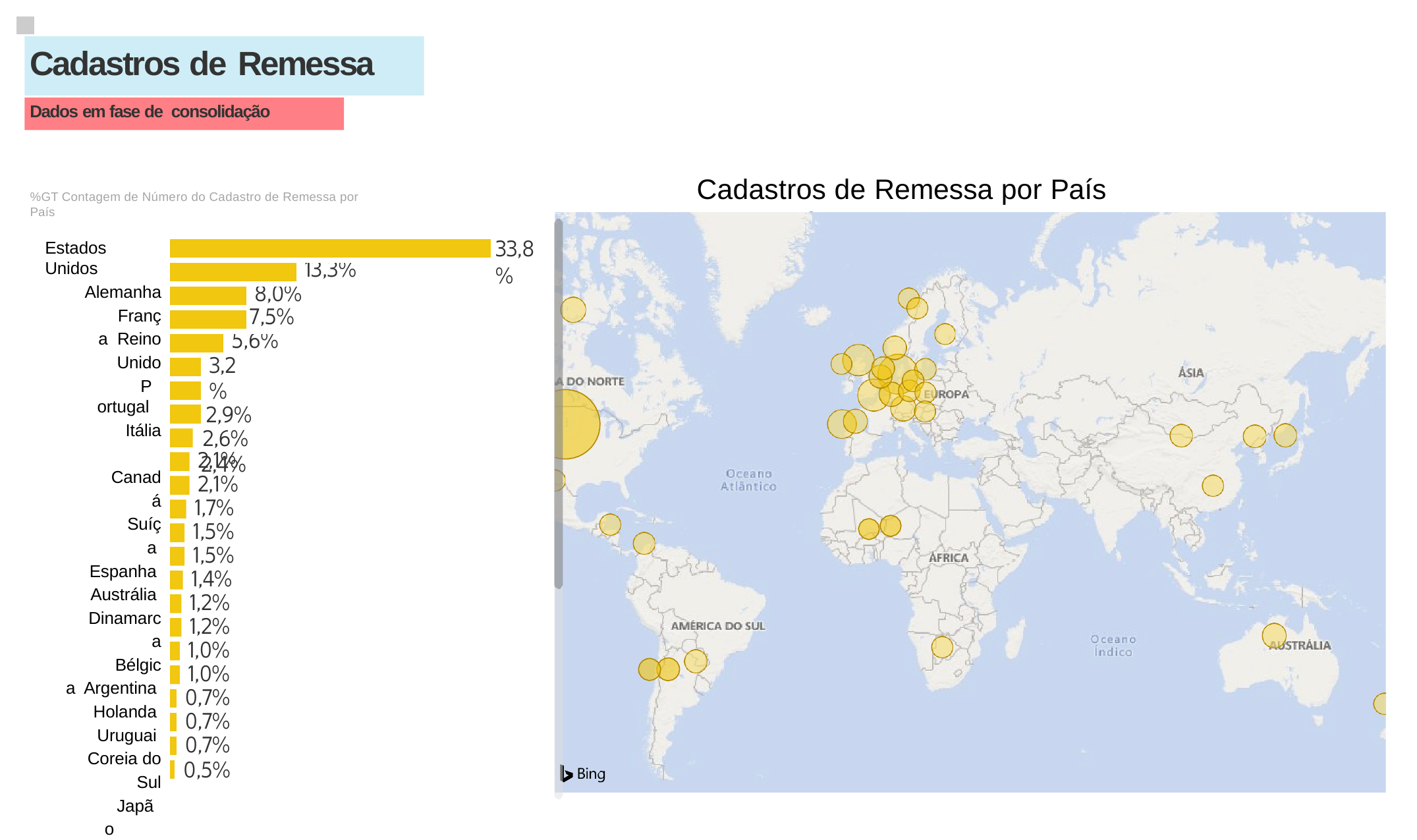

|  |  |  |  |
| --- | --- | --- | --- |
|  | Cadastros de Remessa |  |  |
|  | Dados em fase de consolidação |  |  |
# Cadastros de Remessa por País Destinatário
%GT Contagem de Número do Cadastro de Remessa por País

Estados Unidos
Alemanha
França  Reino Unido
Portugal
Itália  Canadá
Suíça  Espanha  Austrália  Dinamarca
Bélgica  Argentina  Holanda  Uruguai  Coreia do Sul
Japão  Chile  China  Áustria  Polônia
República Tcheca
Colômbia
33,8%
|  |  |  |  |  |
| --- | --- | --- | --- | --- |
|  |  |  |  | 13,3% |
|  |  |  | 8,0% 7,5% |  |
|  |  |  |  |  |
|  |  | 5,6% |  |  |
|  |  |  |  |  |
|  |  |  |  |  |
|  |  |  |  |  |

3,2%
2,9%
2,6%
2,4%

2,1%
2,1%
1,7%
1,5%
1,5%
1,4%
1,2%
1,2%
1,0%
1,0%
0,7%
0,7%
0,7%
0,5%